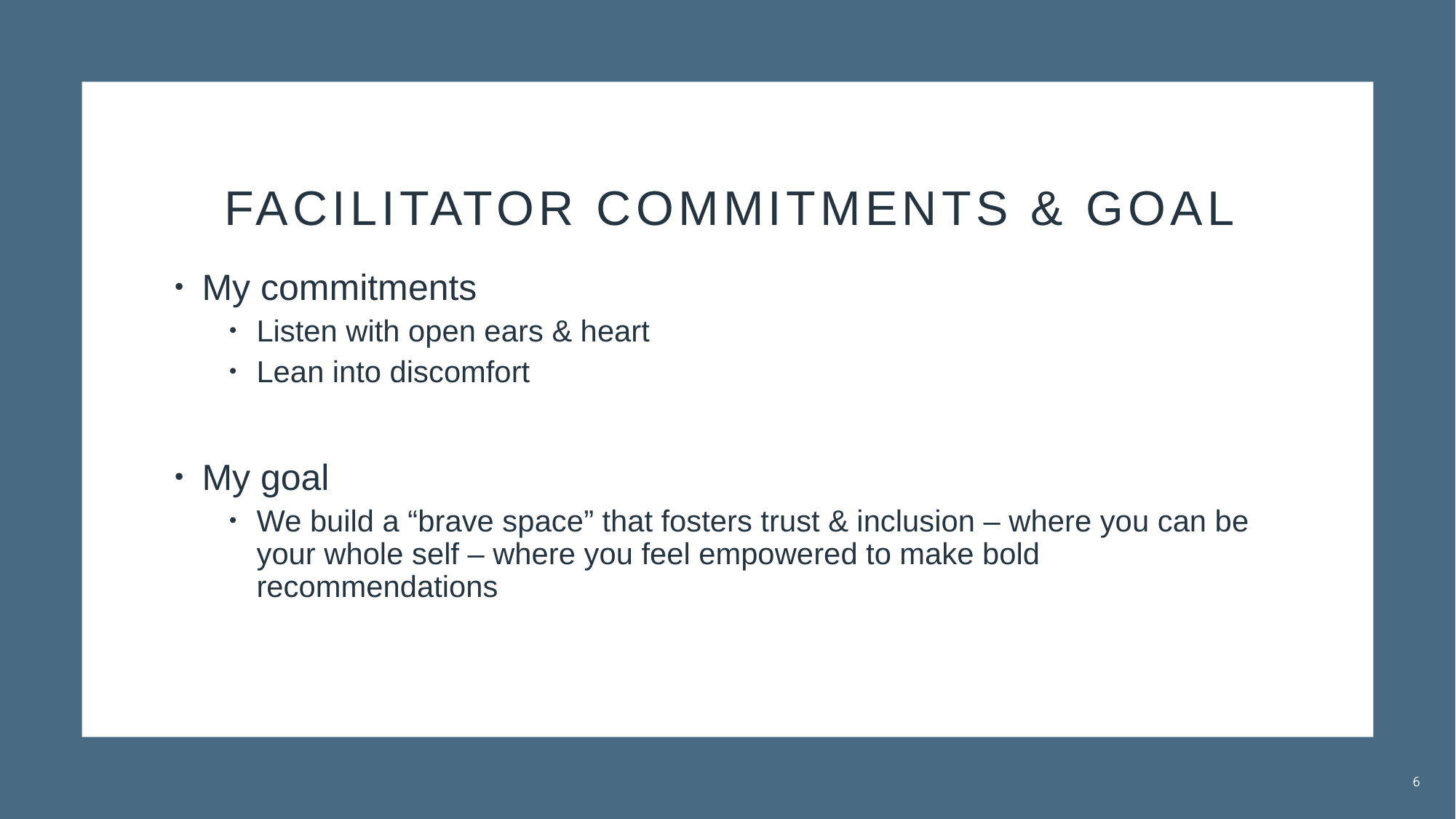

# facilitator Commitments & goal
My commitments
Listen with open ears & heart
Lean into discomfort

My goal
We build a “brave space” that fosters trust & inclusion – where you can be your whole self – where you feel empowered to make bold recommendations
6